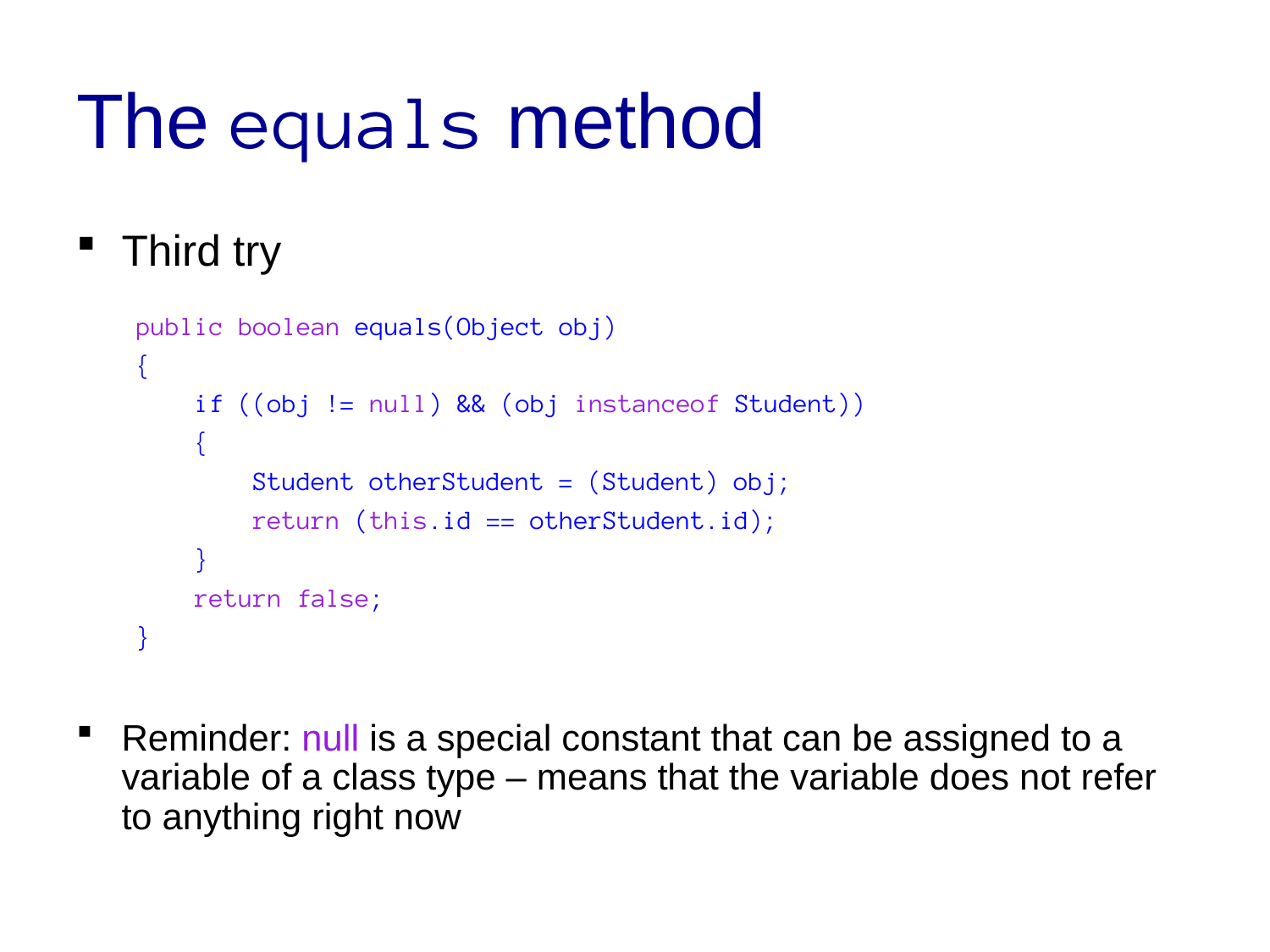

# The equals method
Third try

public boolean equals(Object obj)
{
    if ((obj != null) && (obj instanceof Student))
    {
        Student otherStudent = (Student) obj;
        return (this.id == otherStudent.id);
    }
    return false;
}

Reminder: null is a special constant that can be assigned to a variable of a class type – means that the variable does not refer to anything right now